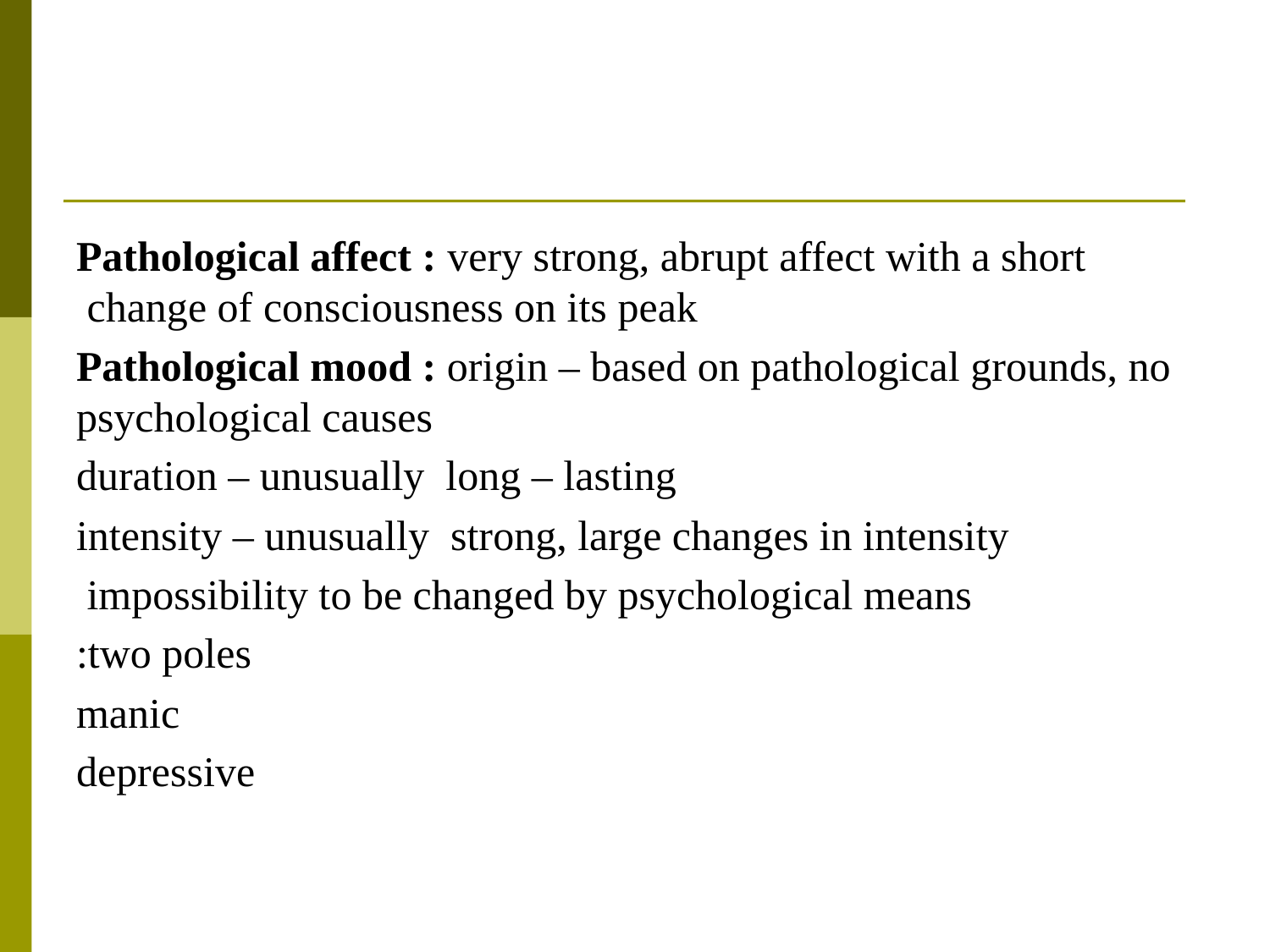

Pathological affect : very strong, abrupt affect with a short change of consciousness on its peak
Pathological mood : origin – based on pathological grounds, no psychological causes
duration – unusually  long – lasting
 intensity – unusually  strong, large changes in intensity
 impossibility to be changed by psychological means
two poles:
 manic
 depressive